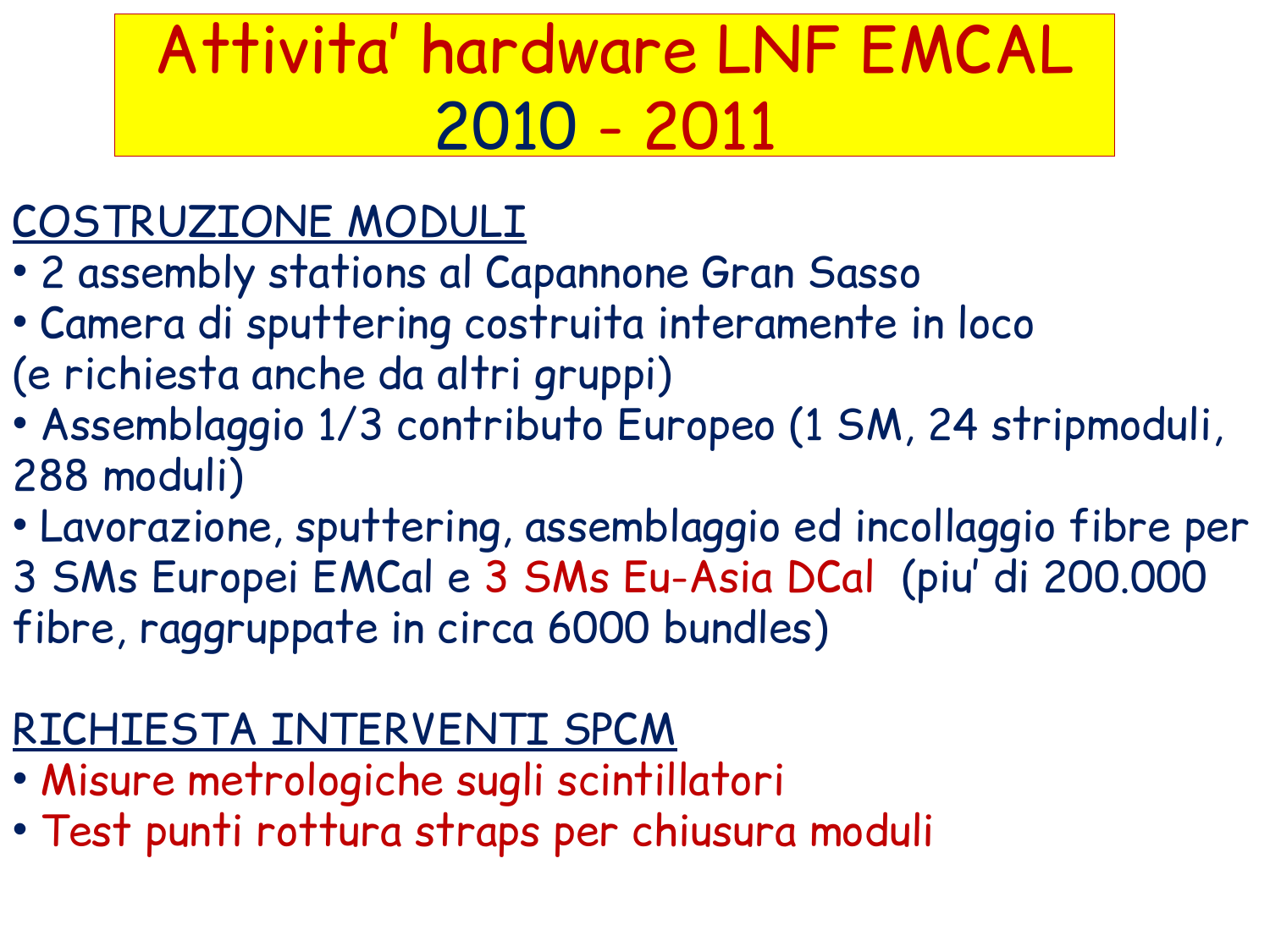

Attivita’ hardware LNF EMCAL 2010 - 2011
COSTRUZIONE MODULI
 2 assembly stations al Capannone Gran Sasso
 Camera di sputtering costruita interamente in loco
(e richiesta anche da altri gruppi)
 Assemblaggio 1/3 contributo Europeo (1 SM, 24 stripmoduli, 288 moduli)
 Lavorazione, sputtering, assemblaggio ed incollaggio fibre per 3 SMs Europei EMCal e 3 SMs Eu-Asia DCal  (piu’ di 200.000 fibre, raggruppate in circa 6000 bundles)

RICHIESTA INTERVENTI SPCM
 Misure metrologiche sugli scintillatori
 Test punti rottura straps per chiusura moduli